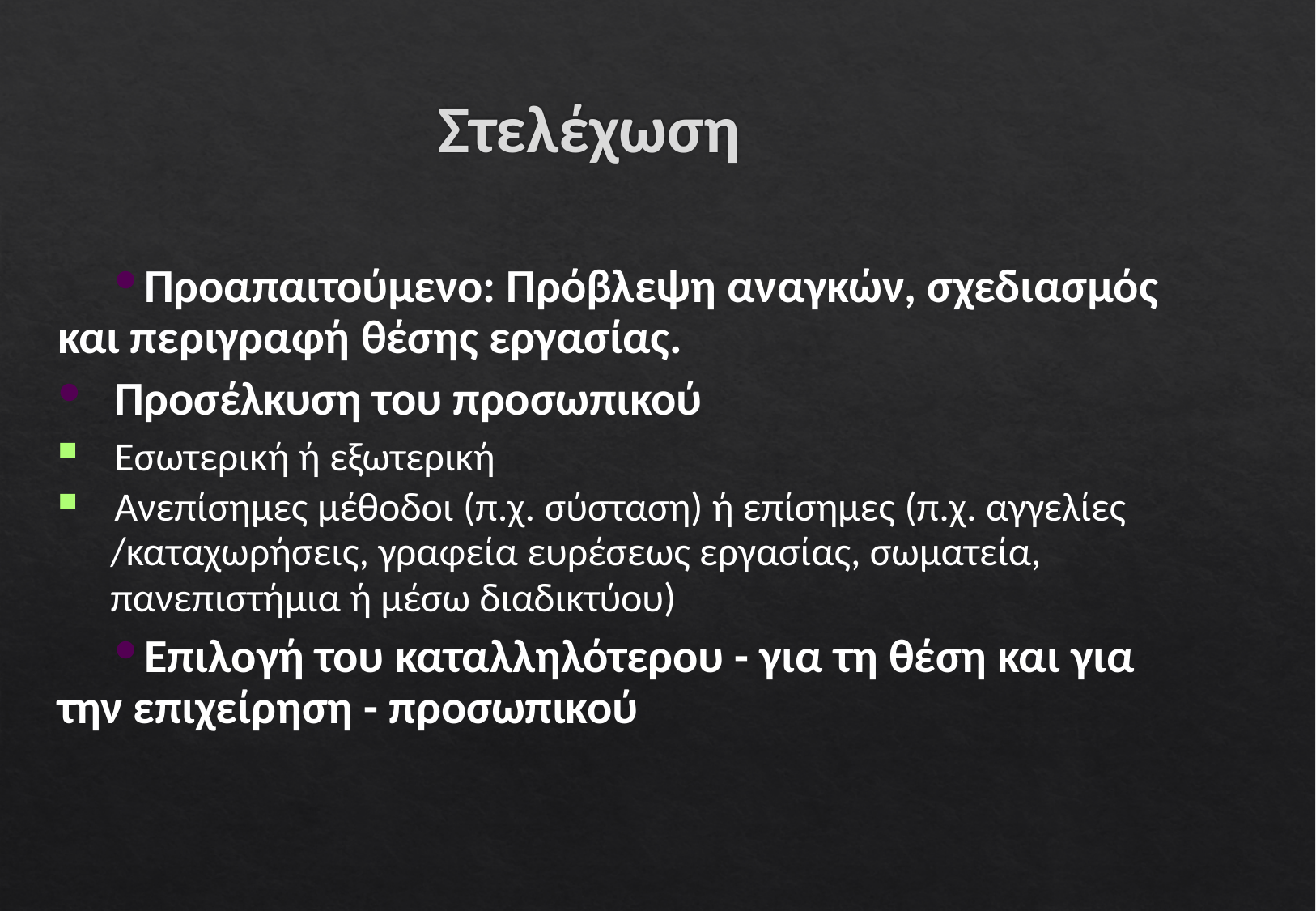

# Στελέχωση
Προαπαιτούμενο: Πρόβλεψη αναγκών, σχεδιασμός και περιγραφή θέσης εργασίας.
Προσέλκυση του προσωπικού
Εσωτερική ή εξωτερική
Ανεπίσημες μέθοδοι (π.χ. σύσταση) ή επίσημες (π.χ. αγγελίες
/καταχωρήσεις, γραφεία ευρέσεως εργασίας, σωματεία,
πανεπιστήμια ή μέσω διαδικτύου)
Επιλογή του καταλληλότερου - για τη θέση και για την επιχείρηση - προσωπικού